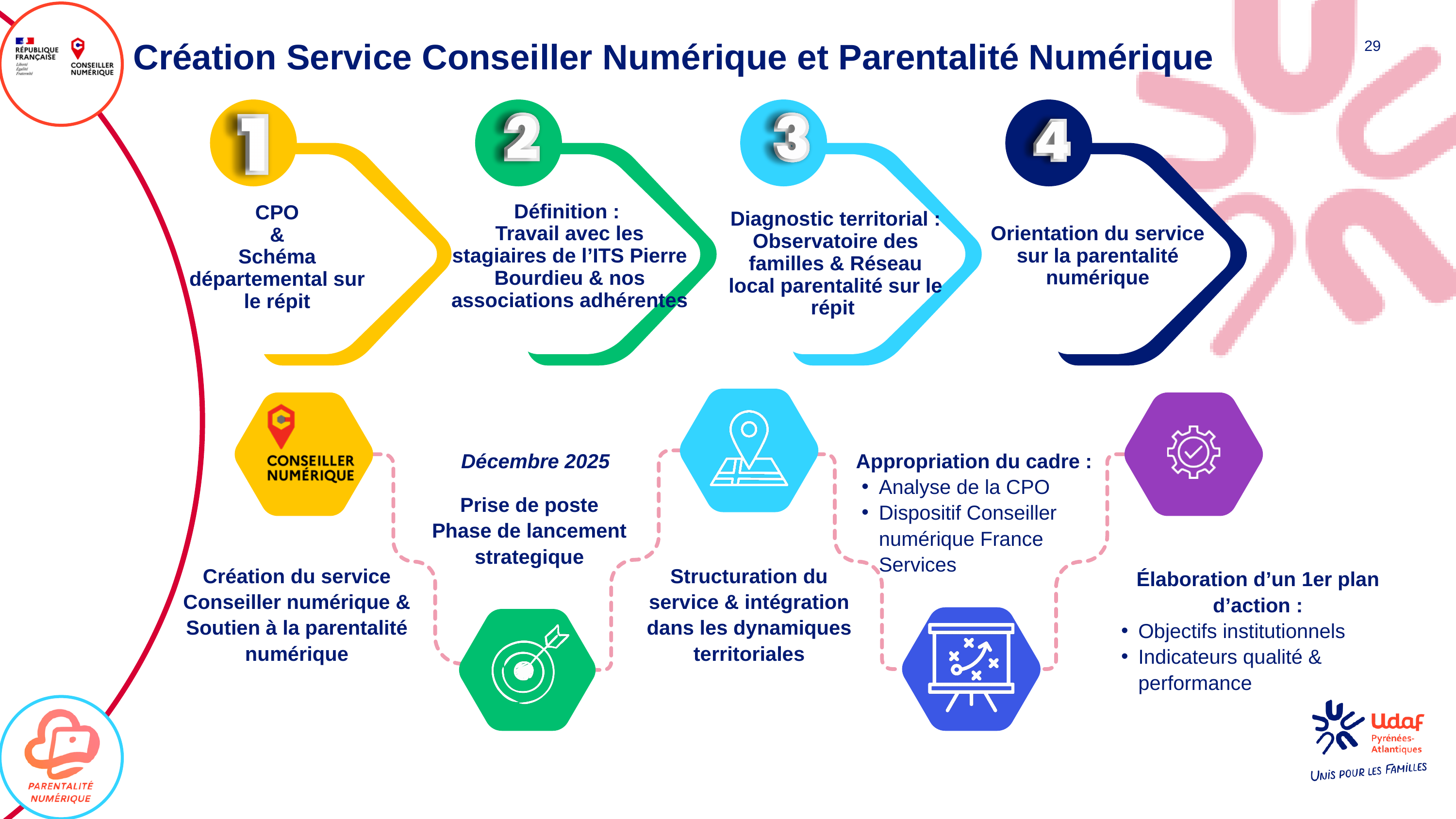

Création Service Conseiller Numérique et Parentalité Numérique
29

Définition :
Travail avec les stagiaires de l’ITS Pierre Bourdieu & nos associations adhérentes
CPO
&
Schéma départemental sur le répit
Diagnostic territorial : Observatoire des familles & Réseau local parentalité sur le répit
Orientation du service sur la parentalité numérique

Décembre 2025
Appropriation du cadre :
Analyse de la CPO
Dispositif Conseiller numérique France Services

Prise de poste
Phase de lancement
strategique
Création du service Conseiller numérique & Soutien à la parentalité numérique
Structuration du service & intégration dans les dynamiques territoriales
Élaboration d’un 1er plan d’action :
Objectifs institutionnels
Indicateurs qualité & performance